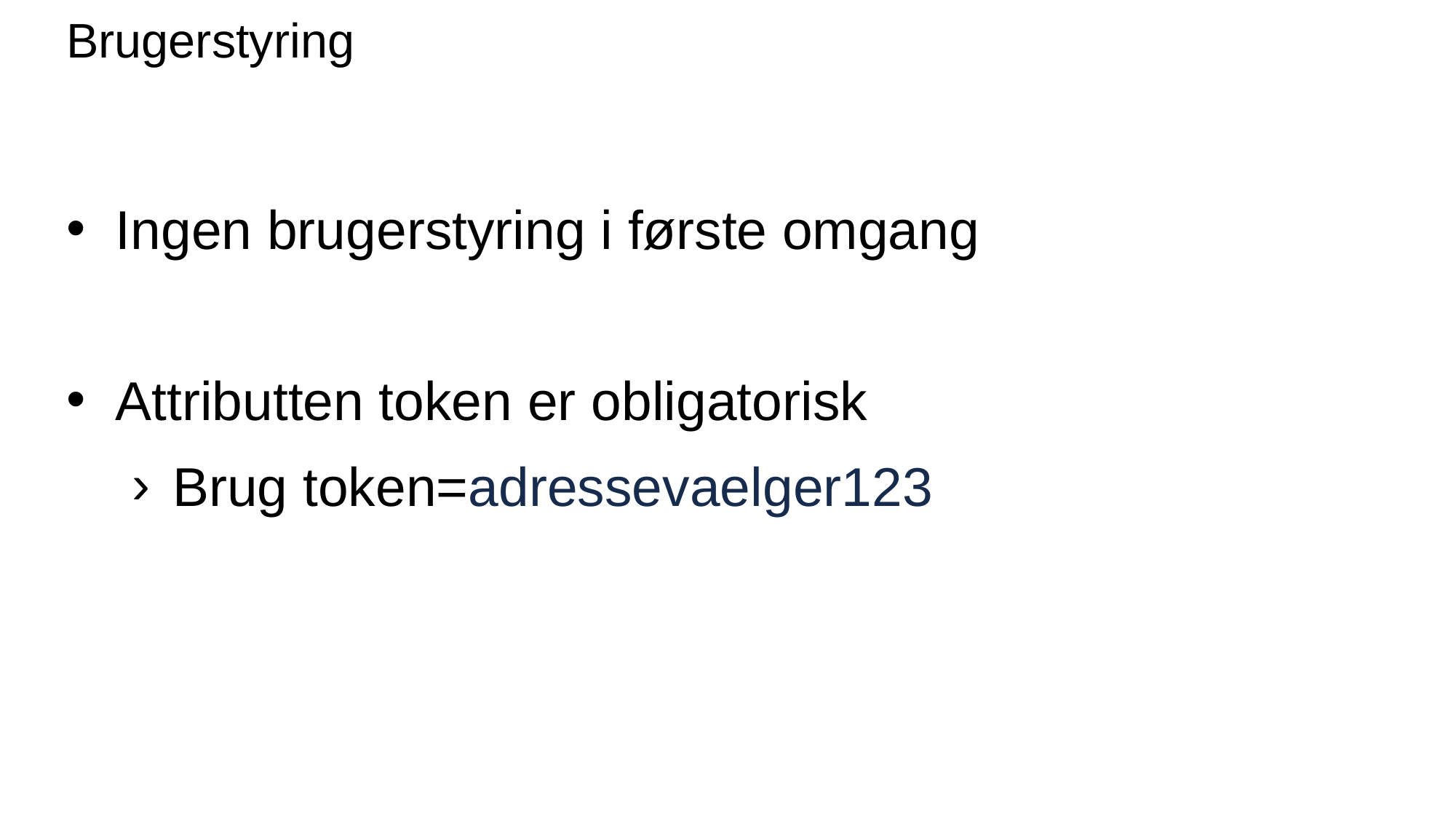

# Brugerstyring
Ingen brugerstyring i første omgang

Attributten token er obligatorisk
Brug token=adressevaelger123